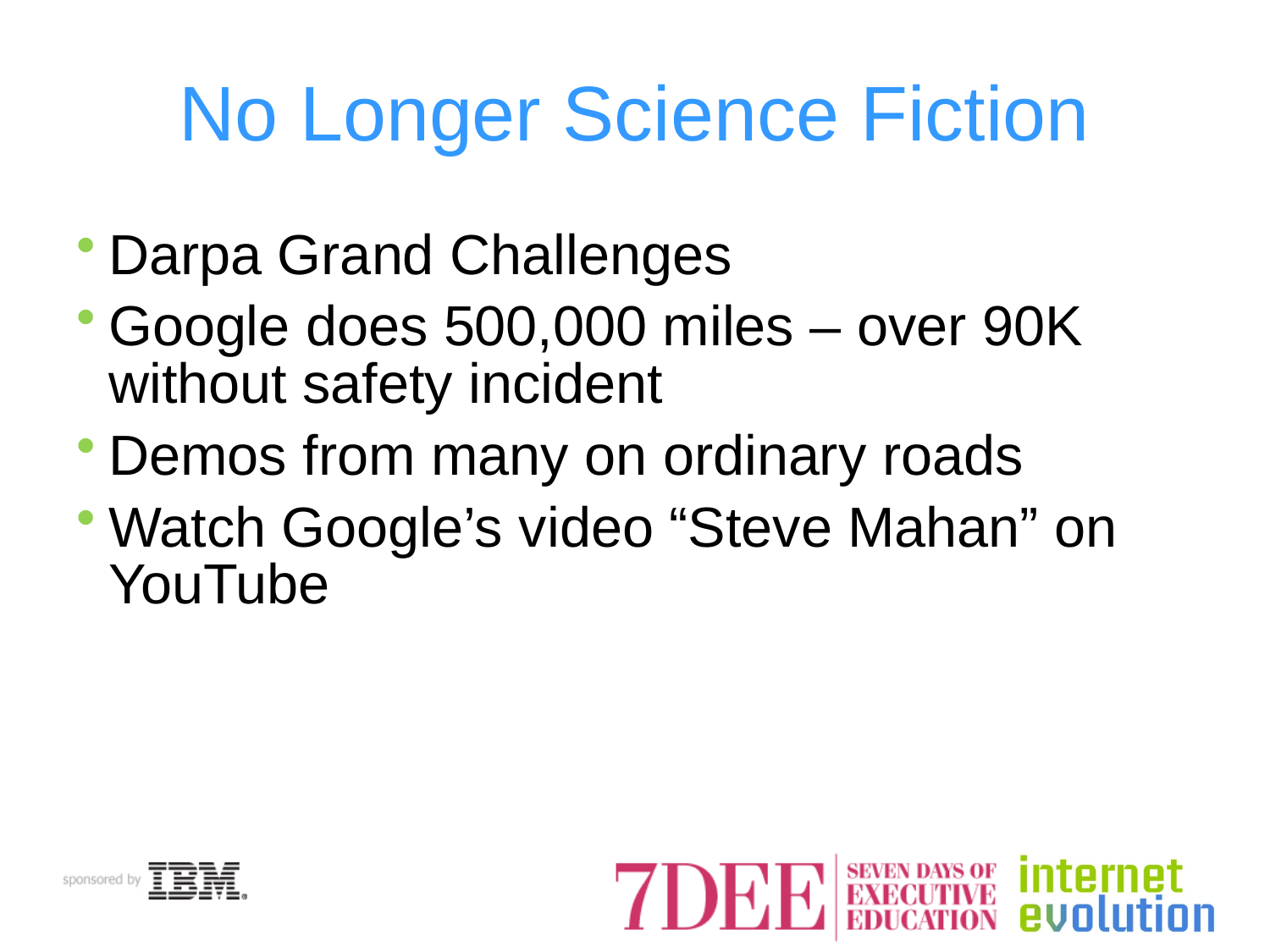

# No Longer Science Fiction
Darpa Grand Challenges
Google does 500,000 miles – over 90K without safety incident
Demos from many on ordinary roads
Watch Google’s video “Steve Mahan” on YouTube